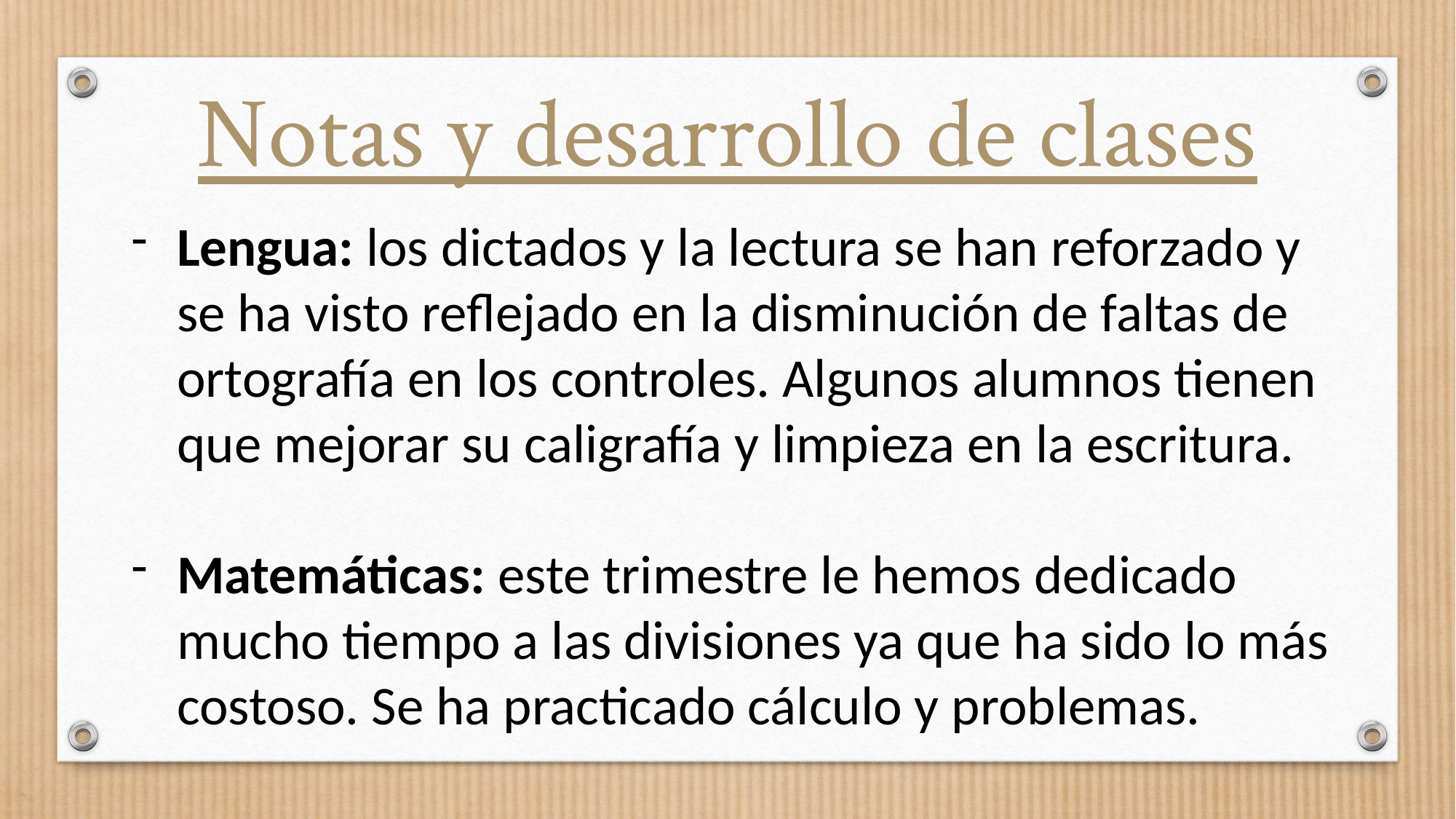

Notas y desarrollo de clases
Lengua: los dictados y la lectura se han reforzado y se ha visto reflejado en la disminución de faltas de ortografía en los controles. Algunos alumnos tienen que mejorar su caligrafía y limpieza en la escritura.

Matemáticas: este trimestre le hemos dedicado mucho tiempo a las divisiones ya que ha sido lo más costoso. Se ha practicado cálculo y problemas.